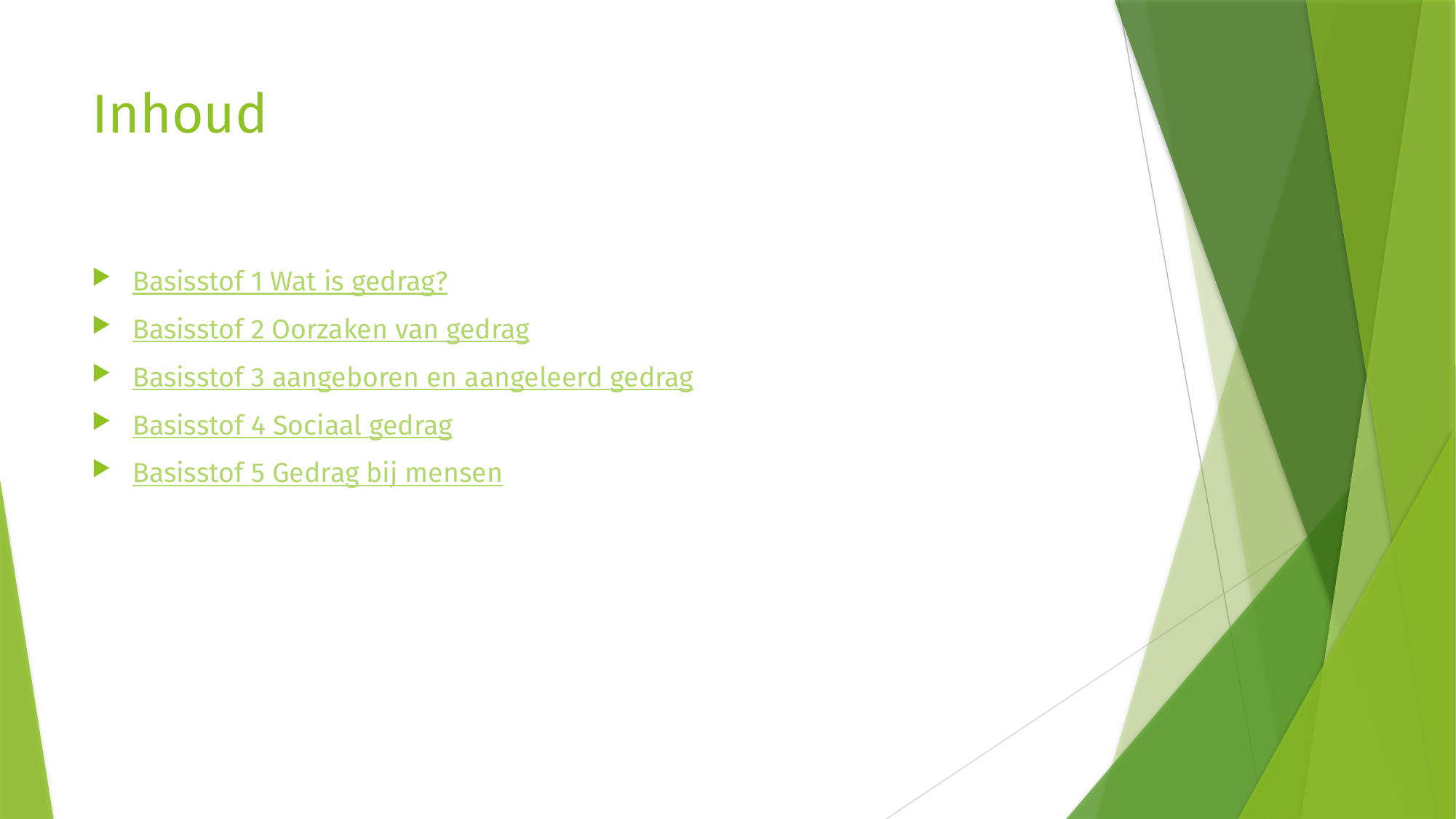

# Inhoud
Basisstof 1 Wat is gedrag?
Basisstof 2 Oorzaken van gedrag
Basisstof 3 aangeboren en aangeleerd gedrag
Basisstof 4 Sociaal gedrag
Basisstof 5 Gedrag bij mensen